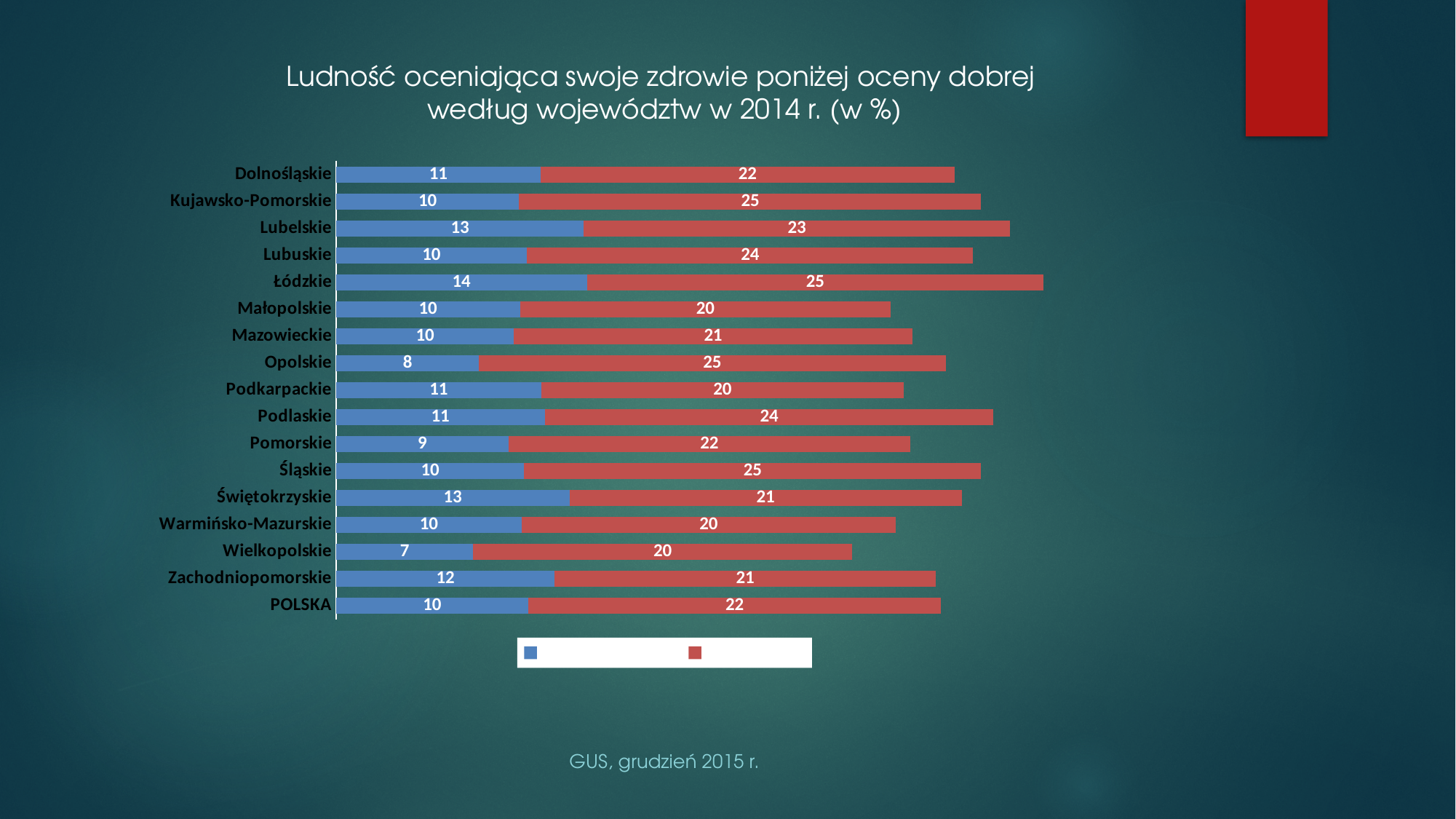

Ludność oceniająca swoje zdrowie poniżej oceny dobrej
według województw w 2014 r. (w %)

#

### Chart

| Category | złe i bardzo złe | takie sobie |
|---|---|---|
| POLSKA | 10.379729683130876 | 22.23831494005141 |
| Zachodniopomorskie | 11.799003354587711 | 20.551642404053496 |
| Wielkopolskie | 7.405316144946092 | 20.422183769117748 |
| Warmińsko-Mazurskie | 10.017388700945707 | 20.166526685402197 |
| Świętokrzyskie | 12.587132123070678 | 21.170746477130436 |
| Śląskie | 10.147136788703111 | 24.6463908063505 |
| Pomorskie | 9.31752418536746 | 21.650452557083995 |
| Podlaskie | 11.25728664207373 | 24.21392601223981 |
| Podkarpackie | 11.069831540944 | 19.554411635591237 |
| Opolskie | 7.712786646434742 | 25.1815256625933 |
| Mazowieckie | 9.601664794583527 | 21.47475367854371 |
| Małopolskie | 9.918514514604587 | 20.00755580477366 |
| Łódzkie | 13.530659443413589 | 24.637868709355523 |
| Lubuskie | 10.29859306502263 | 24.069255259251086 |
| Lubelskie | 13.367466669432117 | 22.992362406012752 |
| Kujawsko-Pomorskie | 9.8756479405971 | 24.92871772753004 |
| Dolnośląskie | 11.031854082946943 | 22.327523025199262 |

### Chart

| Category |
|---|
GUS, grudzień 2015 r.